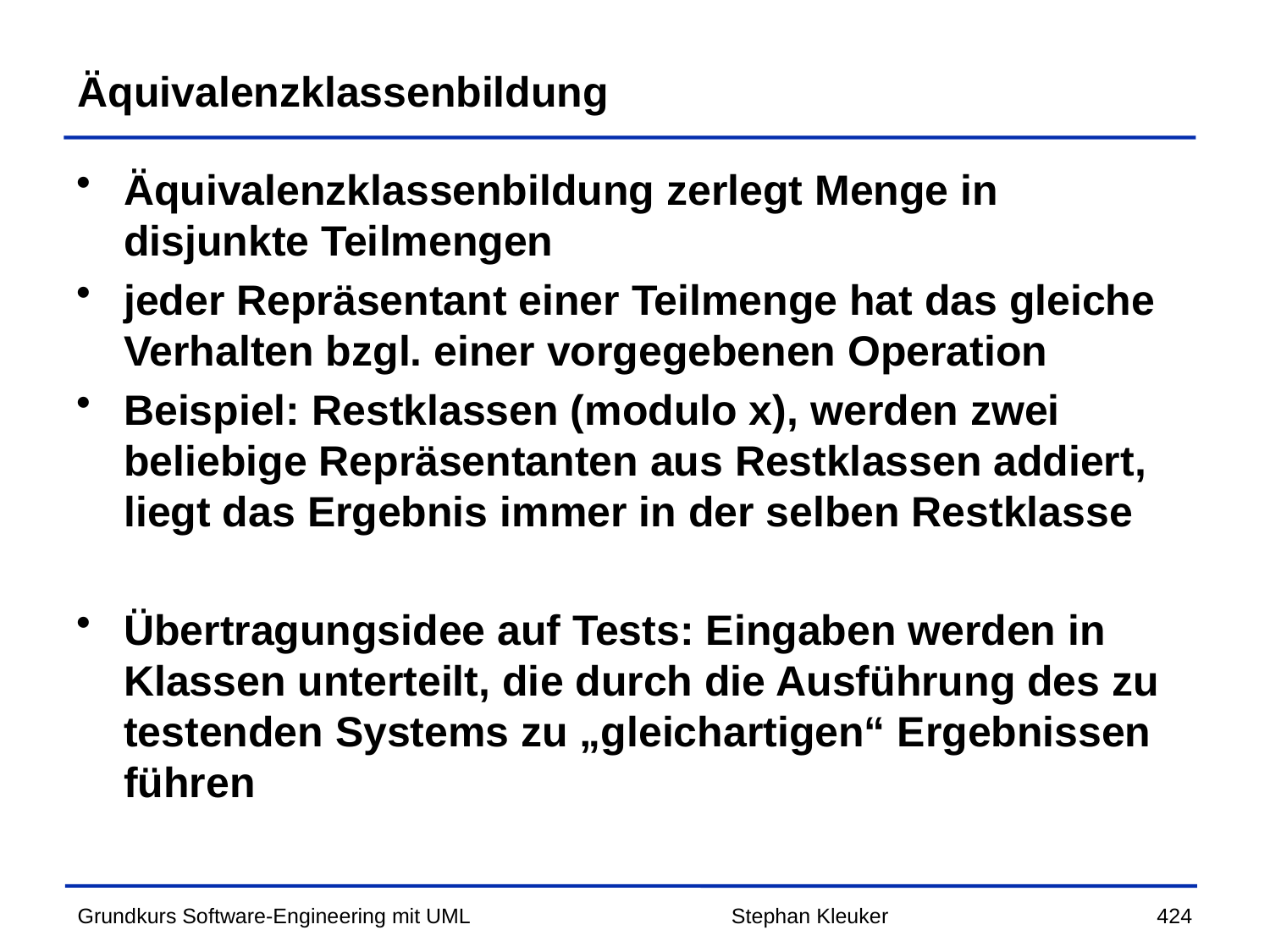

# Äquivalenzklassenbildung
Äquivalenzklassenbildung zerlegt Menge in disjunkte Teilmengen
jeder Repräsentant einer Teilmenge hat das gleiche Verhalten bzgl. einer vorgegebenen Operation
Beispiel: Restklassen (modulo x), werden zwei beliebige Repräsentanten aus Restklassen addiert, liegt das Ergebnis immer in der selben Restklasse

Übertragungsidee auf Tests: Eingaben werden in Klassen unterteilt, die durch die Ausführung des zu testenden Systems zu „gleichartigen“ Ergebnissen führen
Stephan Kleuker